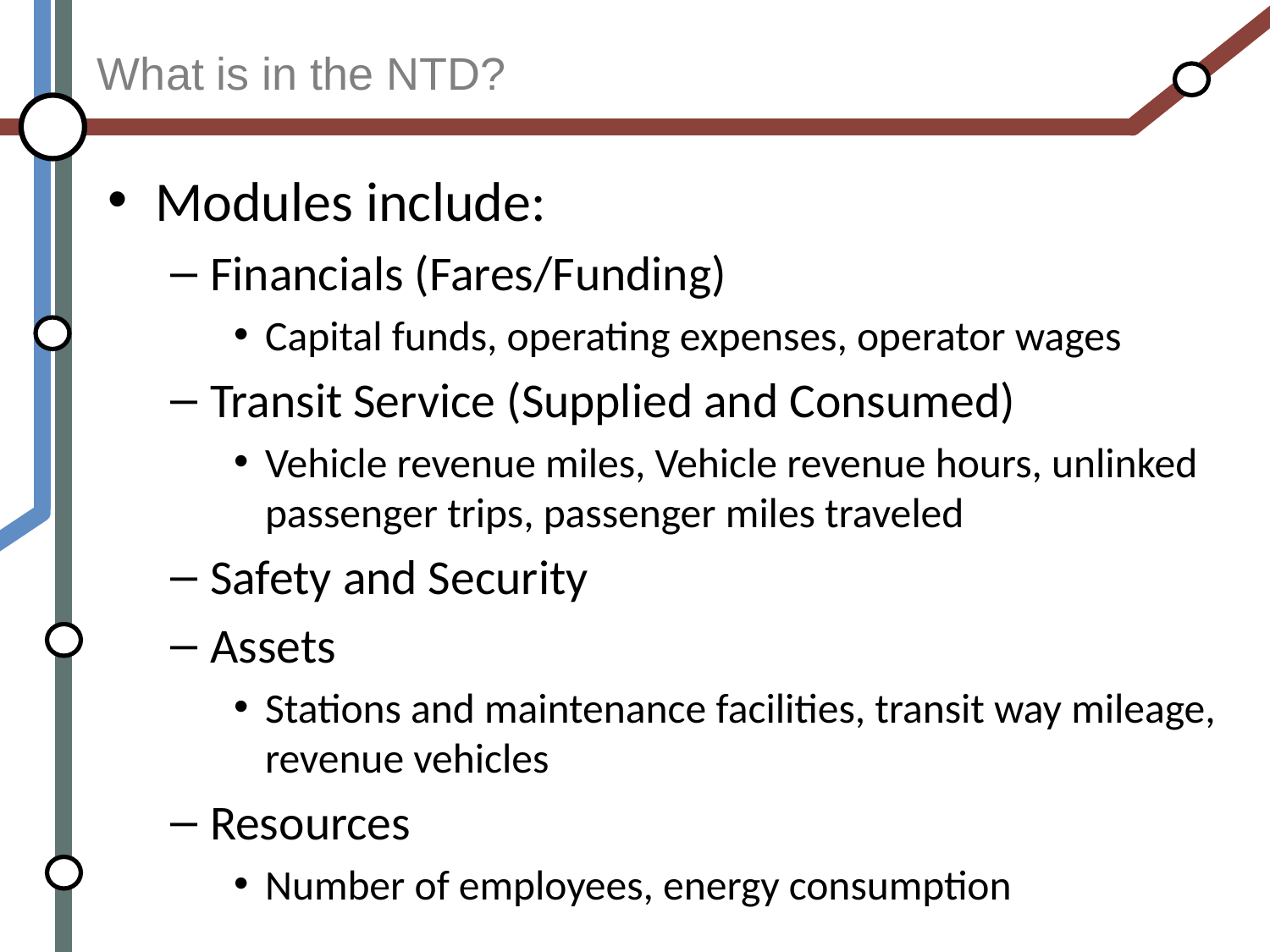

# What is in the NTD?
Modules include:
Financials (Fares/Funding)
Capital funds, operating expenses, operator wages
Transit Service (Supplied and Consumed)
Vehicle revenue miles, Vehicle revenue hours, unlinked passenger trips, passenger miles traveled
Safety and Security
Assets
Stations and maintenance facilities, transit way mileage, revenue vehicles
Resources
Number of employees, energy consumption